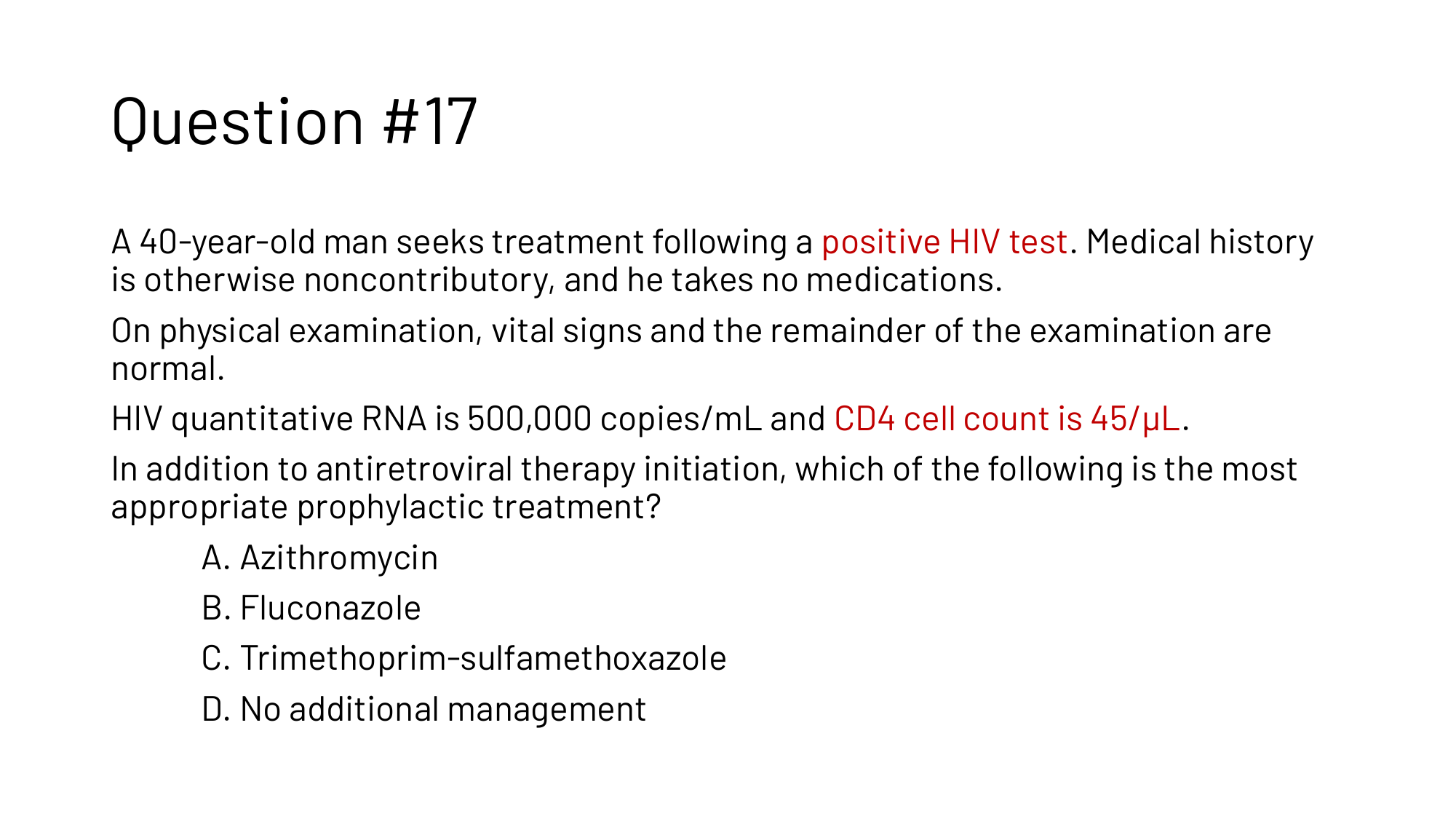

# Question #17
A 40-year-old man seeks treatment following a positive HIV test. Medical history is otherwise noncontributory, and he takes no medications.
On physical examination, vital signs and the remainder of the examination are normal.
HIV quantitative RNA is 500,000 copies/mL and CD4 cell count is 45/µL.
In addition to antiretroviral therapy initiation, which of the following is the most appropriate prophylactic treatment?
	A. Azithromycin
	B. Fluconazole
	C. Trimethoprim-sulfamethoxazole
	D. No additional management